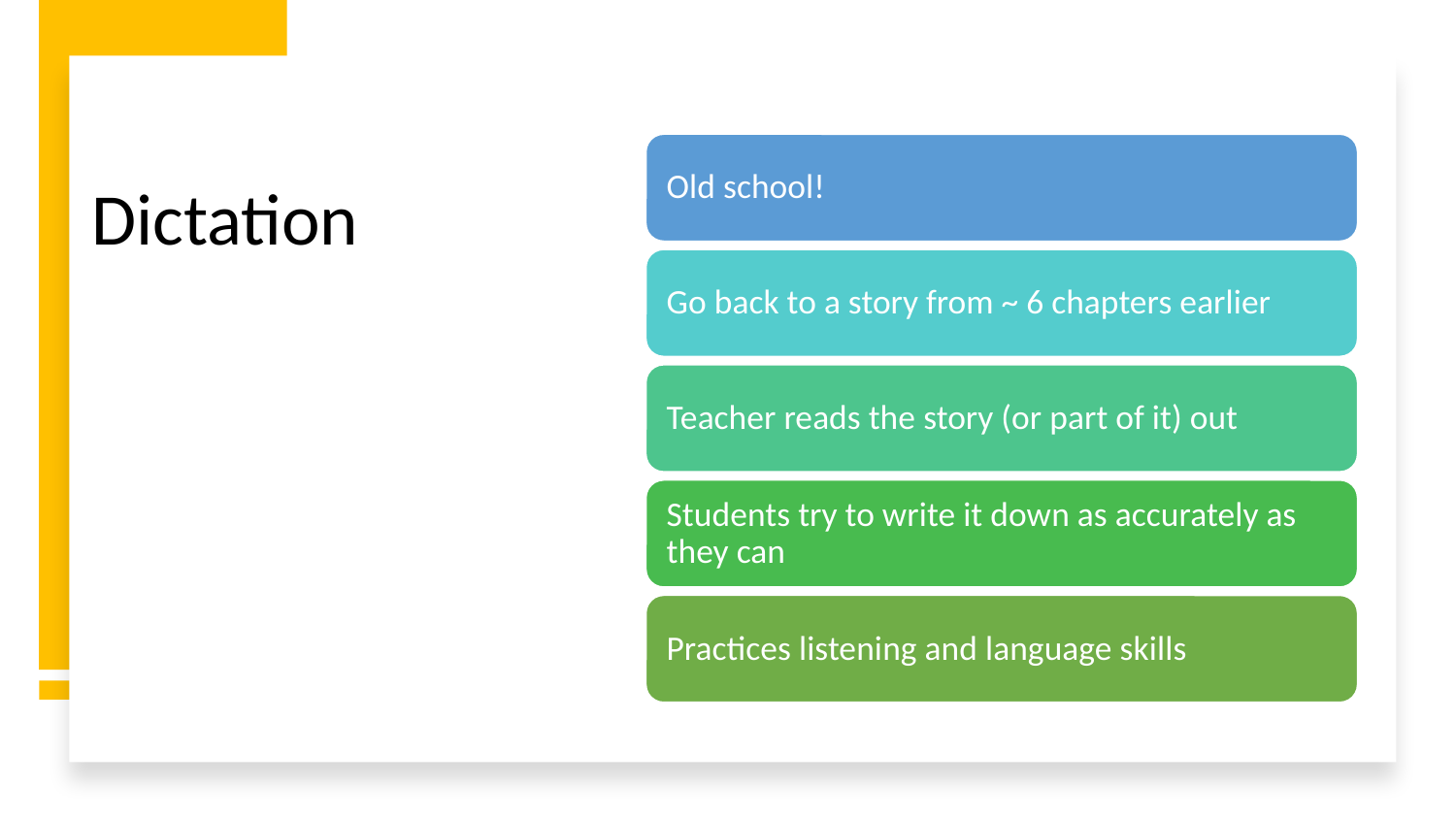

Old school!
Go back to a story from ~ 6 chapters earlier
Teacher reads the story (or part of it) out
Students try to write it down as accurately as they can
Practices listening and language skills
# Dictation